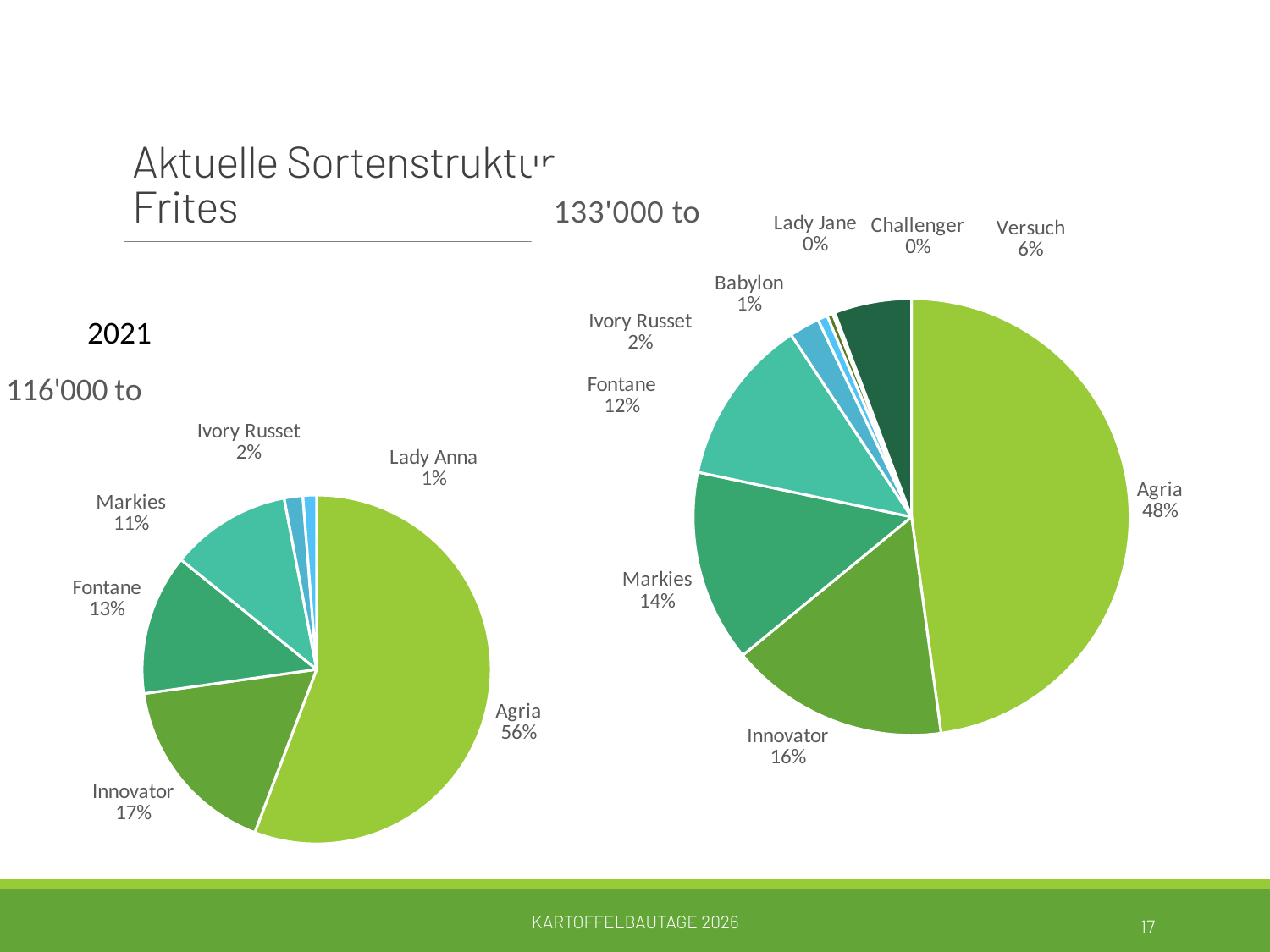

Aktuelle Sortenstruktur
Frites

### Chart: 133'000 to

| Category | Frites 116'000 to |
|---|---|
| Agria | 67485.0 |
| Innovator | 22900.0 |
| Markies | 20050.0 |
| Fontane | 17505.0 |
| Ivory Russet | 3180.0 |
| Babylon | 1020.0 |
| Lady Jane | 600.0 |
| Challenger | 250.0 |
| Versuch | 8070.0 |
2021

### Chart: 116'000 to

| Category | Frites 116'000 to |
|---|---|
| Agria | 64736.0 |
| Innovator | 19750.0 |
| Fontane | 15146.0 |
| Markies | 12980.0 |
| Ivory Russet | 2000.0 |
| Lady Anna | 1465.0 |
Kartoffelbautage 2026
17